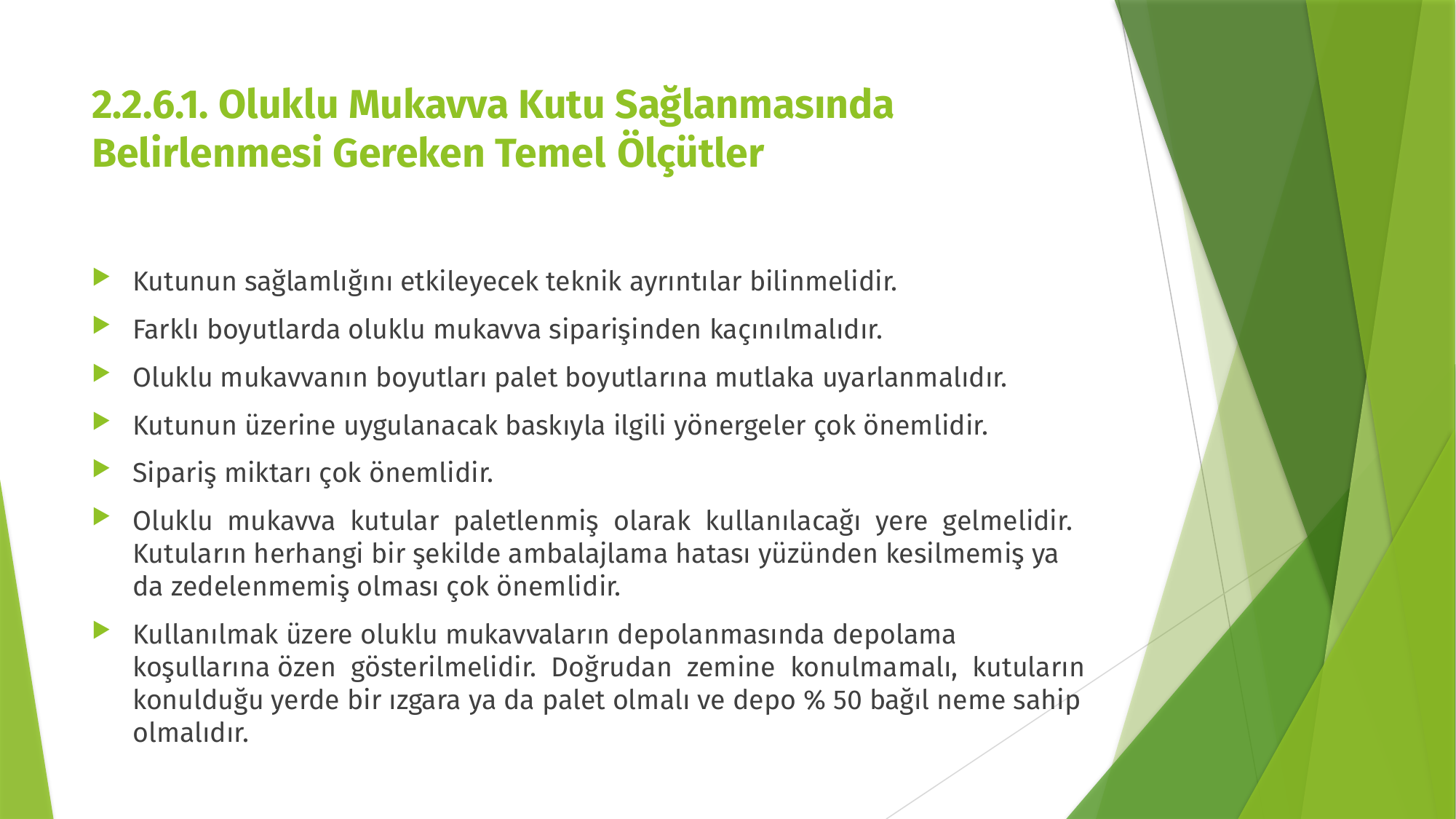

# 2.2.6.1. Oluklu Mukavva Kutu Sağlanmasında Belirlenmesi Gereken Temel Ölçütler
Kutunun sağlamlığını etkileyecek teknik ayrıntılar bilinmelidir.
Farklı boyutlarda oluklu mukavva siparişinden kaçınılmalıdır.
Oluklu mukavvanın boyutları palet boyutlarına mutlaka uyarlanmalıdır.
Kutunun üzerine uygulanacak baskıyla ilgili yönergeler çok önemlidir.
Sipariş miktarı çok önemlidir.
Oluklu  mukavva  kutular  paletlenmiş  olarak  kullanılacağı  yere  gelmelidir. Kutuların herhangi bir şekilde ambalajlama hatası yüzünden kesilmemiş ya da zedelenmemiş olması çok önemlidir.
Kullanılmak üzere oluklu mukavvaların depolanmasında depolama koşullarına özen  gösterilmelidir.  Doğrudan  zemine  konulmamalı,  kutuların  konulduğu yerde bir ızgara ya da palet olmalı ve depo % 50 bağıl neme sahip olmalıdır.